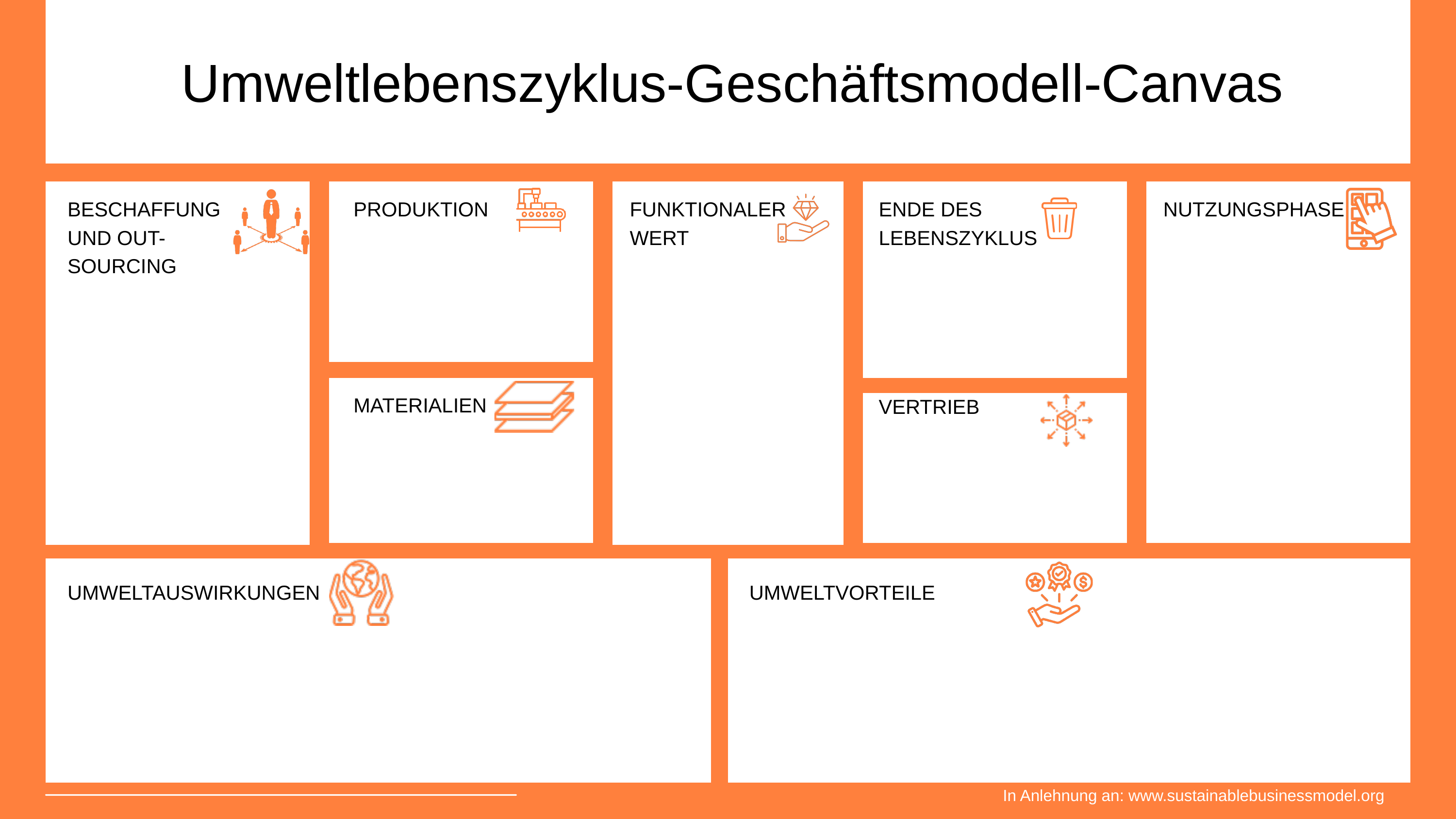

Umweltlebenszyklus-Geschäftsmodell-Canvas

BESCHAFFUNG UND OUT-SOURCING
PRODUKTION
FUNKTIONALER WERT
ENDE DES LEBENSZYKLUS
NUTZUNGSPHASE

MATERIALIEN
VERTRIEB

UMWELTAUSWIRKUNGEN
UMWELTVORTEILE
In Anlehnung an: www.sustainablebusinessmodel.org